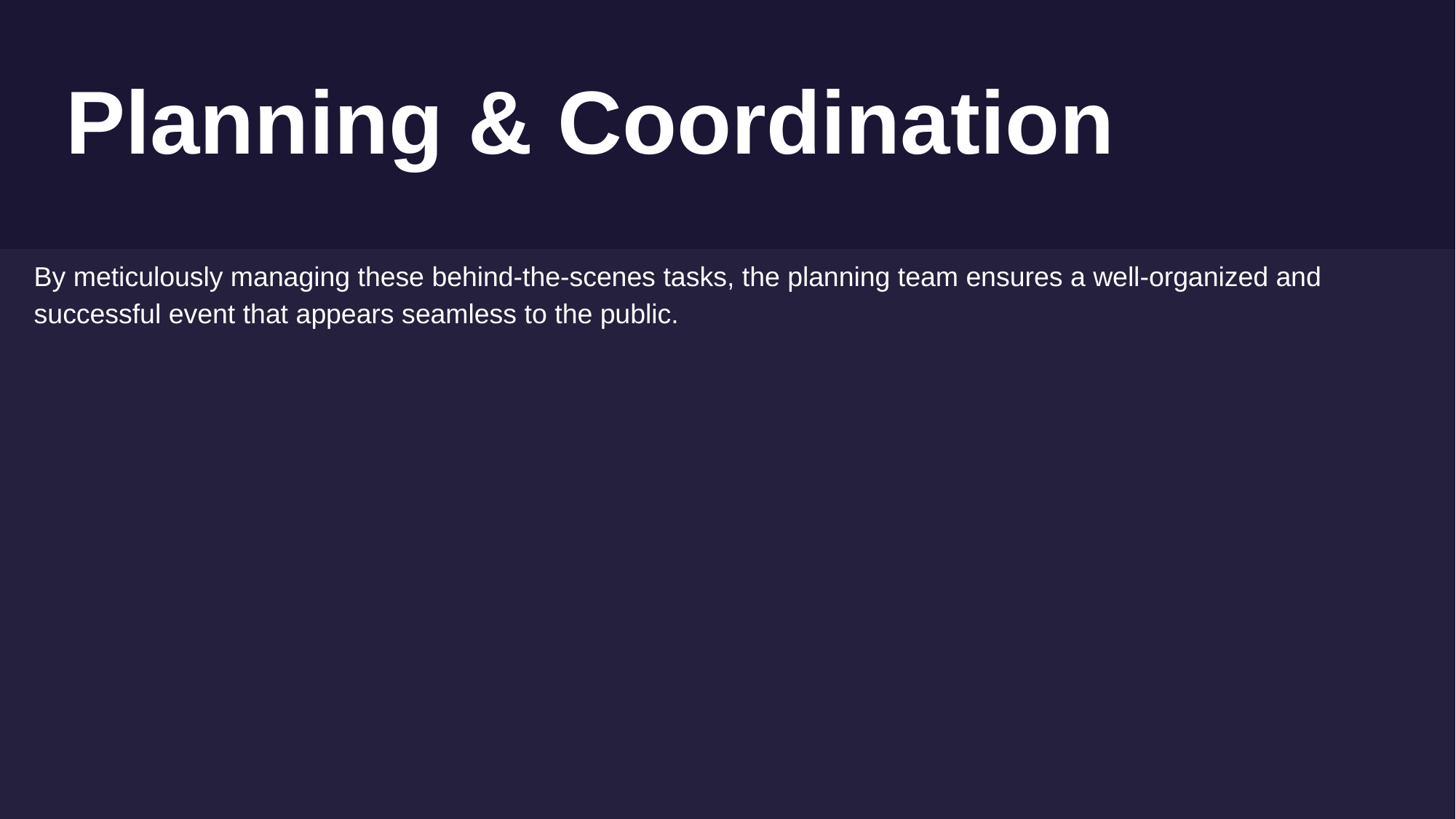

# Planning & Coordination
By meticulously managing these behind-the-scenes tasks, the planning team ensures a well-organized and successful event that appears seamless to the public.